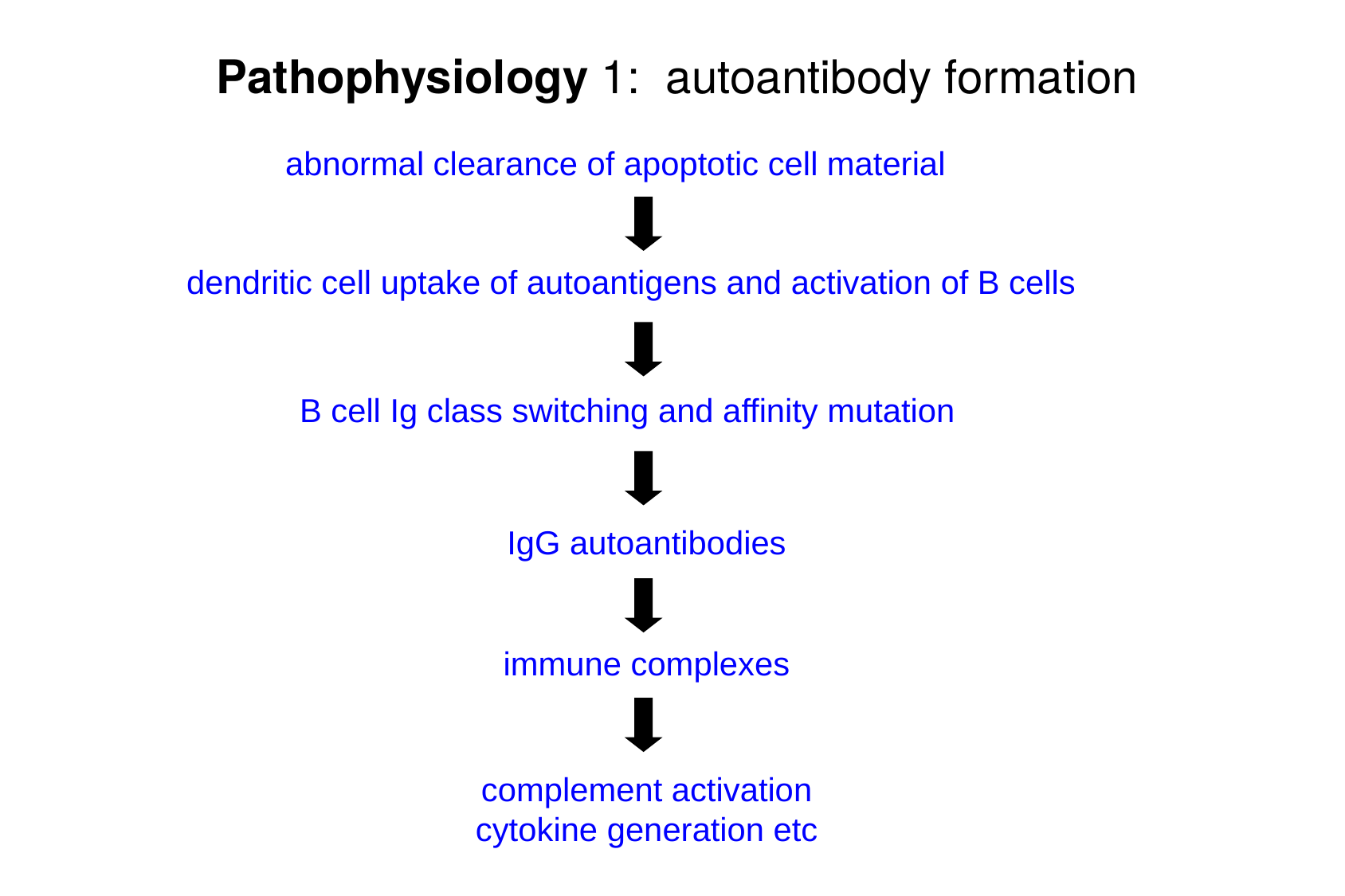

Pathophysiology 1:  autoantibody formation
abnormal clearance of apoptotic cell material
dendritic cell uptake of autoantigens and activation of B cells

B cell Ig class switching and affinity mutation

IgG autoantibodies

immune complexes

complement activation
cytokine generation etc